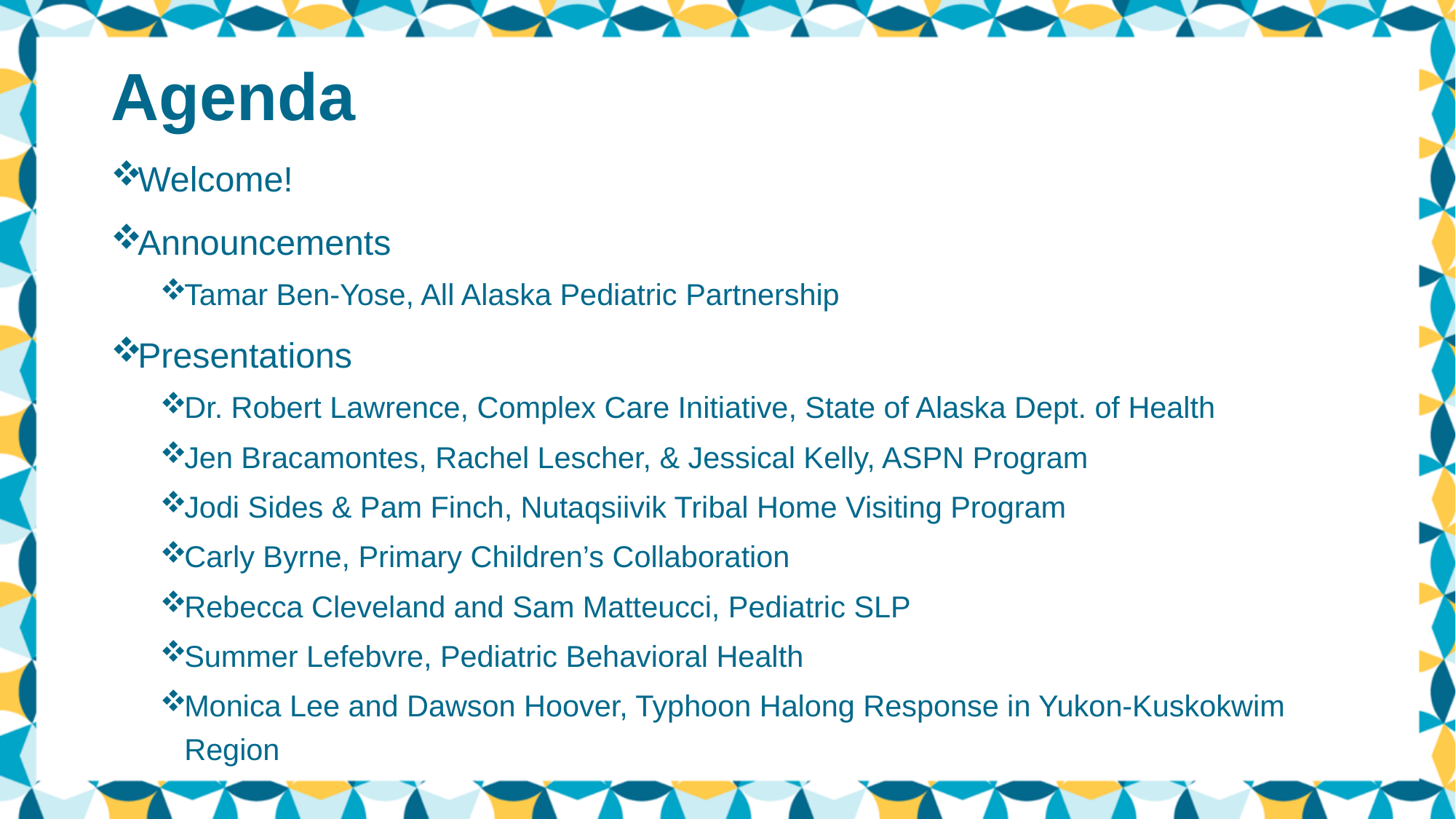

# Agenda
Welcome!
Announcements
Tamar Ben-Yose, All Alaska Pediatric Partnership
Presentations
Dr. Robert Lawrence, Complex Care Initiative, State of Alaska Dept. of Health
Jen Bracamontes, Rachel Lescher, & Jessical Kelly, ASPN Program
Jodi Sides & Pam Finch, Nutaqsiivik Tribal Home Visiting Program
Carly Byrne, Primary Children’s Collaboration
Rebecca Cleveland and Sam Matteucci, Pediatric SLP
Summer Lefebvre, Pediatric Behavioral Health
Monica Lee and Dawson Hoover, Typhoon Halong Response in Yukon-Kuskokwim Region